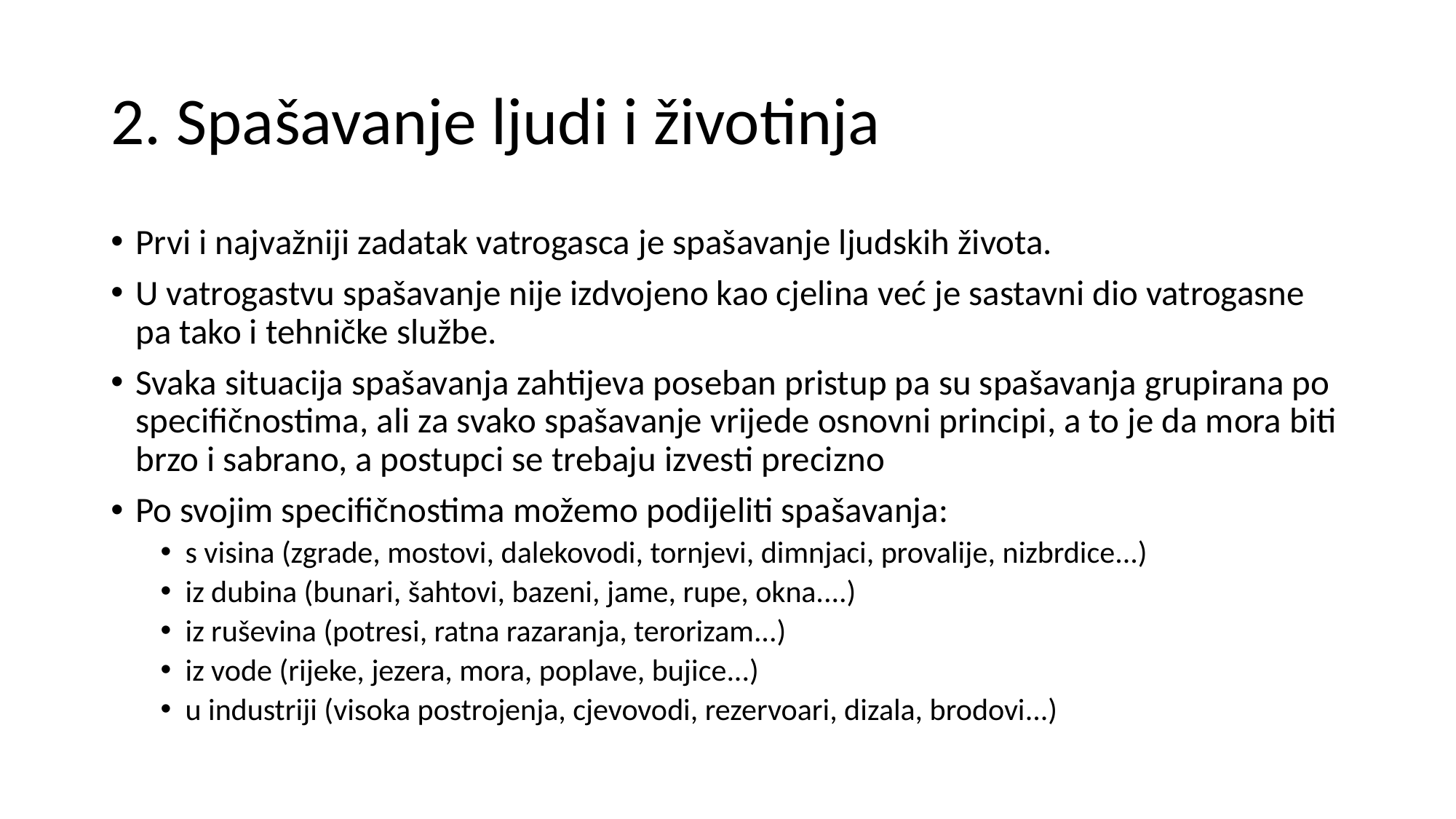

# 2. Spašavanje ljudi i životinja
Prvi i najvažniji zadatak vatrogasca je spašavanje ljudskih života.
U vatrogastvu spašavanje nije izdvojeno kao cjelina već je sastavni dio vatrogasne pa tako i tehničke službe.
Svaka situacija spašavanja zahtijeva poseban pristup pa su spašavanja grupirana po specifičnostima, ali za svako spašavanje vrijede osnovni principi, a to je da mora biti brzo i sabrano, a postupci se trebaju izvesti precizno
Po svojim specifičnostima možemo podijeliti spašavanja:
s visina (zgrade, mostovi, dalekovodi, tornjevi, dimnjaci, provalije, nizbrdice...)
iz dubina (bunari, šahtovi, bazeni, jame, rupe, okna....)
iz ruševina (potresi, ratna razaranja, terorizam...)
iz vode (rijeke, jezera, mora, poplave, bujice...)
u industriji (visoka postrojenja, cjevovodi, rezervoari, dizala, brodovi...)